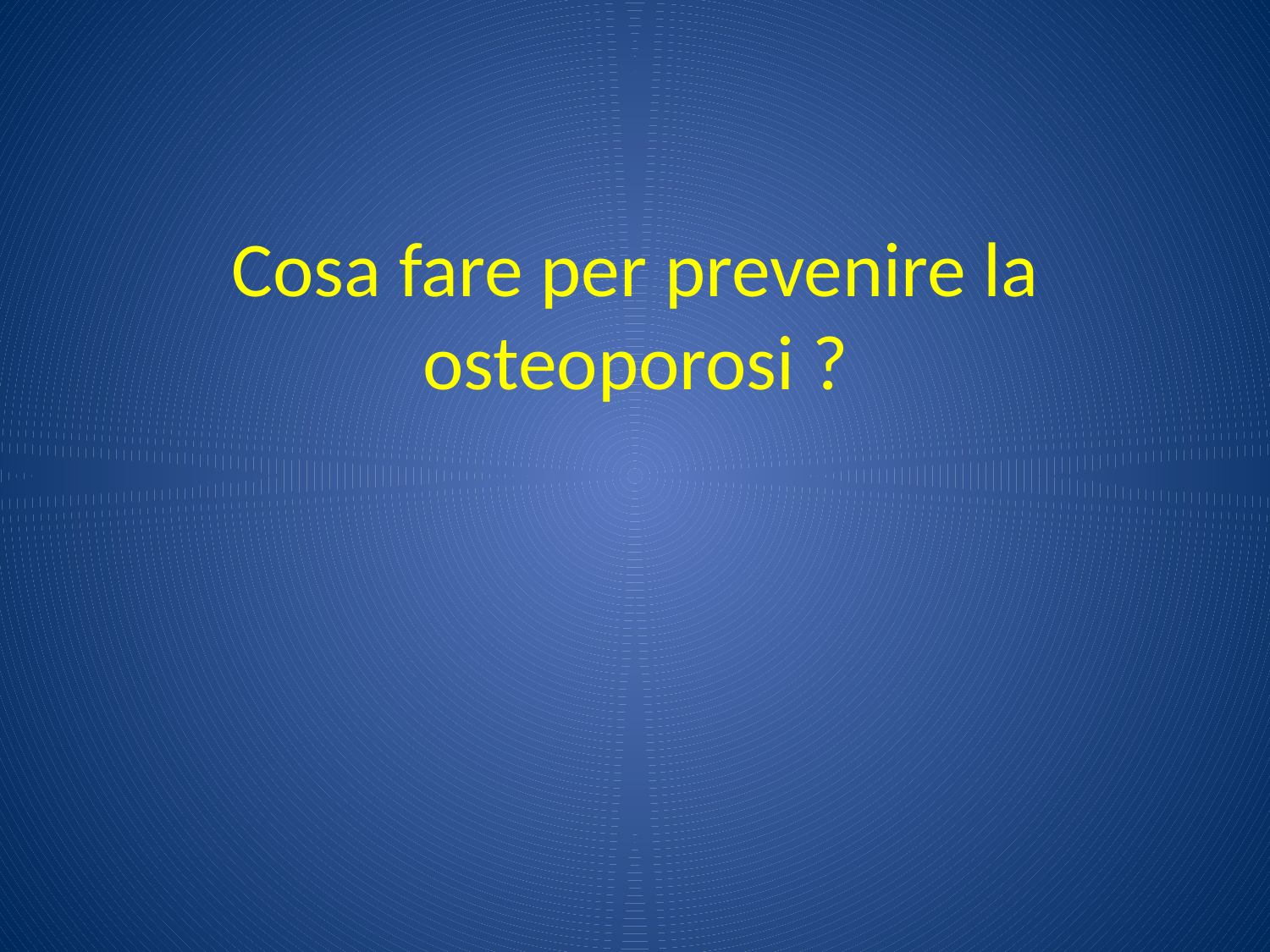

# Cosa fare per prevenire la osteoporosi ?